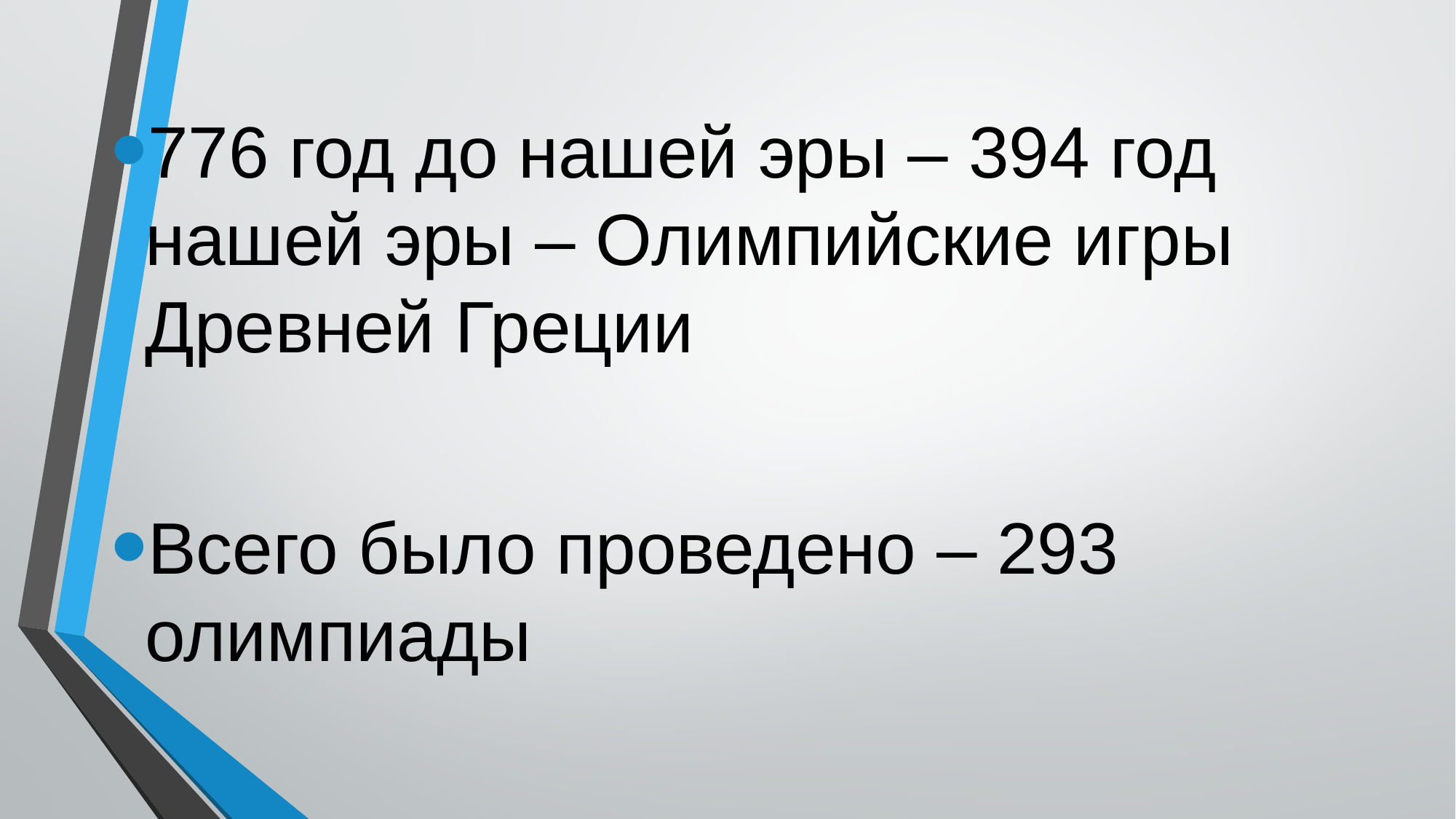

776 год до нашей эры – 394 год нашей эры – Олимпийские игры  Древней Греции

Всего было проведено – 293 олимпиады
#